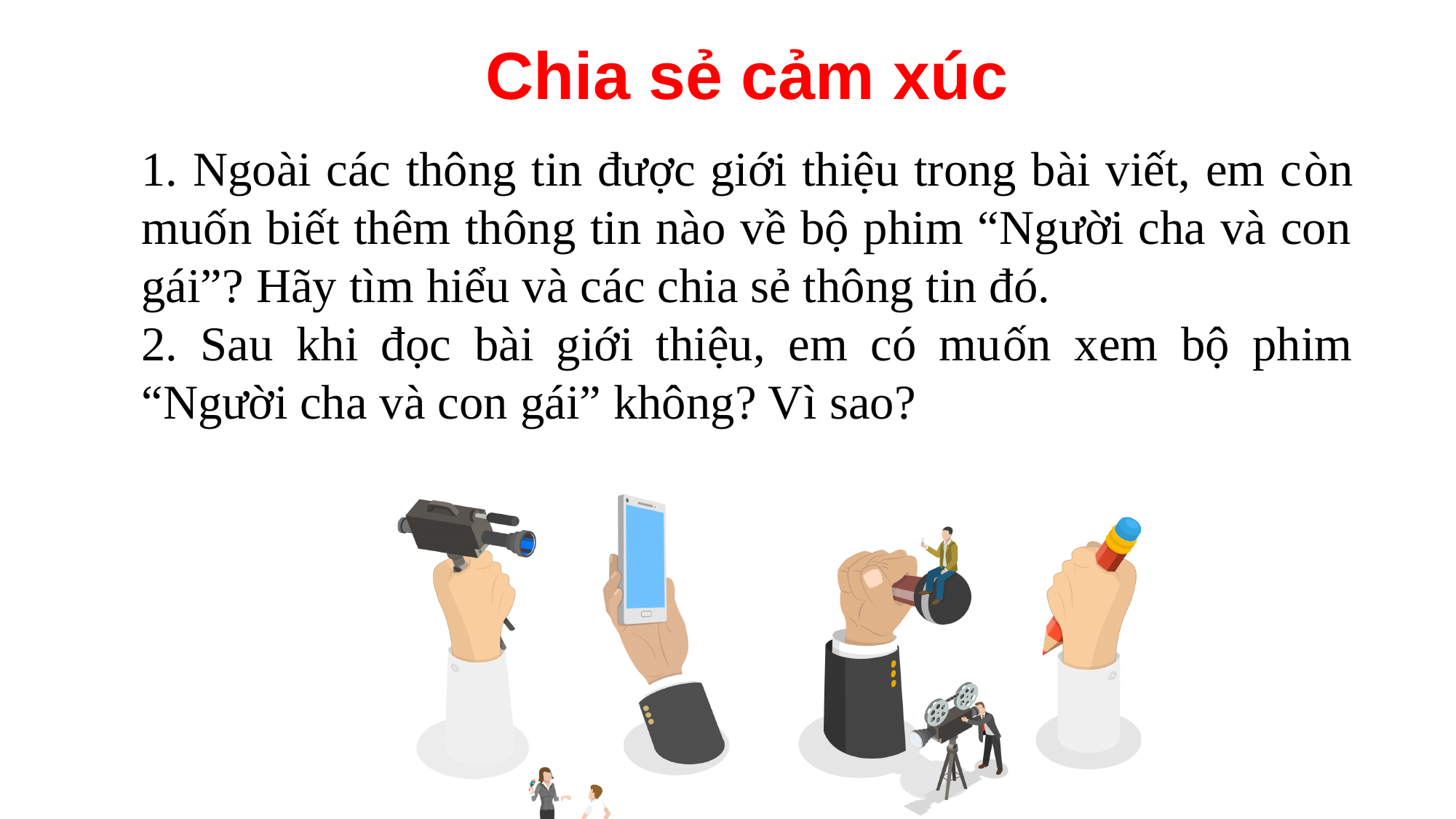

Chia sẻ cảm xúc
1. Ngoài các thông tin được giới thiệu trong bài viết, em còn muốn biết thêm thông tin nào về bộ phim “Người cha và con gái”? Hãy tìm hiểu và các chia sẻ thông tin đó.
2. Sau khi đọc bài giới thiệu, em có muốn xem bộ phim “Người cha và con gái” không? Vì sao?